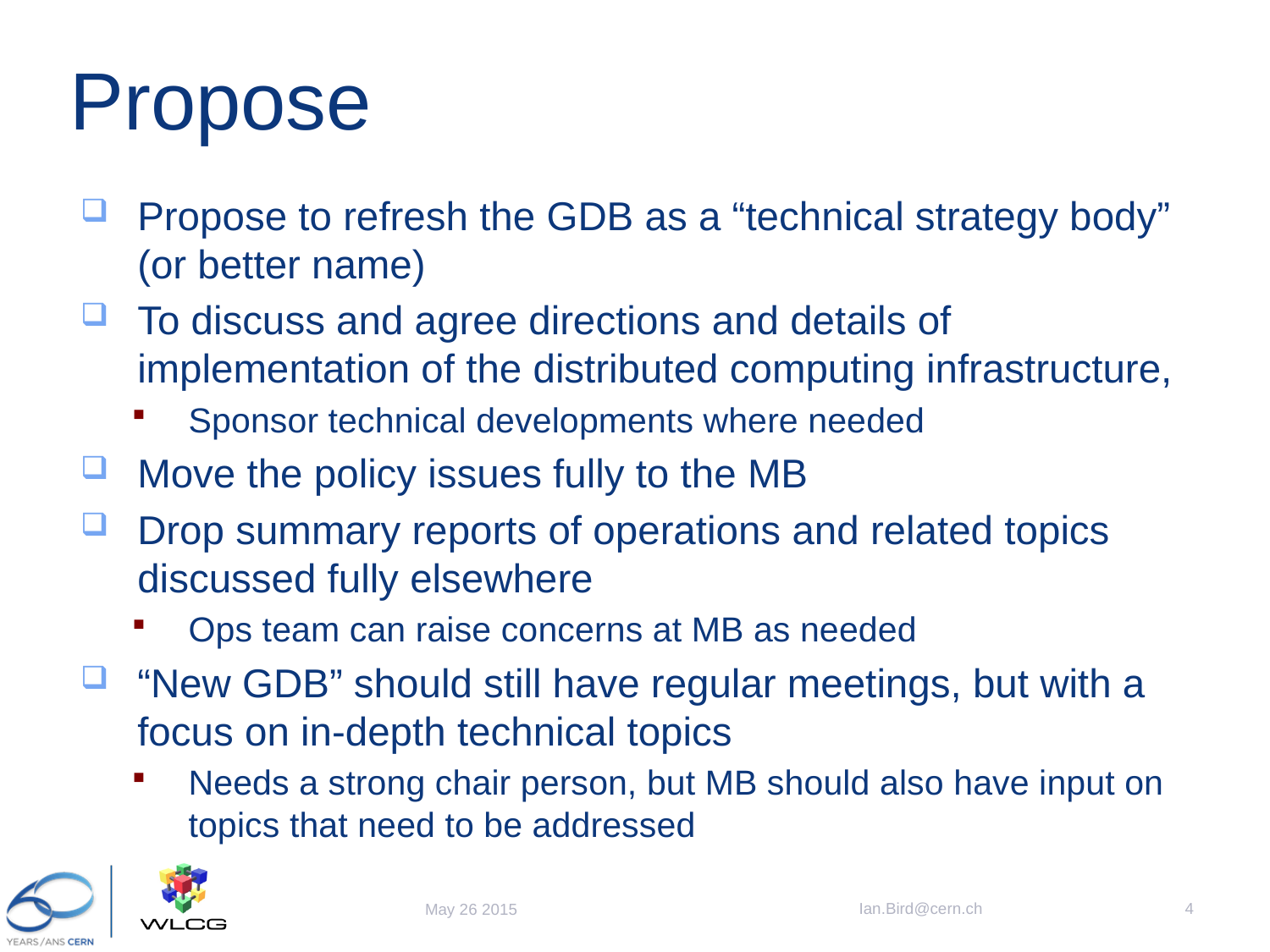

# Propose
Propose to refresh the GDB as a “technical strategy body” (or better name)
To discuss and agree directions and details of implementation of the distributed computing infrastructure,
Sponsor technical developments where needed
Move the policy issues fully to the MB
Drop summary reports of operations and related topics discussed fully elsewhere
Ops team can raise concerns at MB as needed
“New GDB” should still have regular meetings, but with a focus on in-depth technical topics
Needs a strong chair person, but MB should also have input on topics that need to be addressed
Ian.Bird@cern.ch
4
May 26 2015